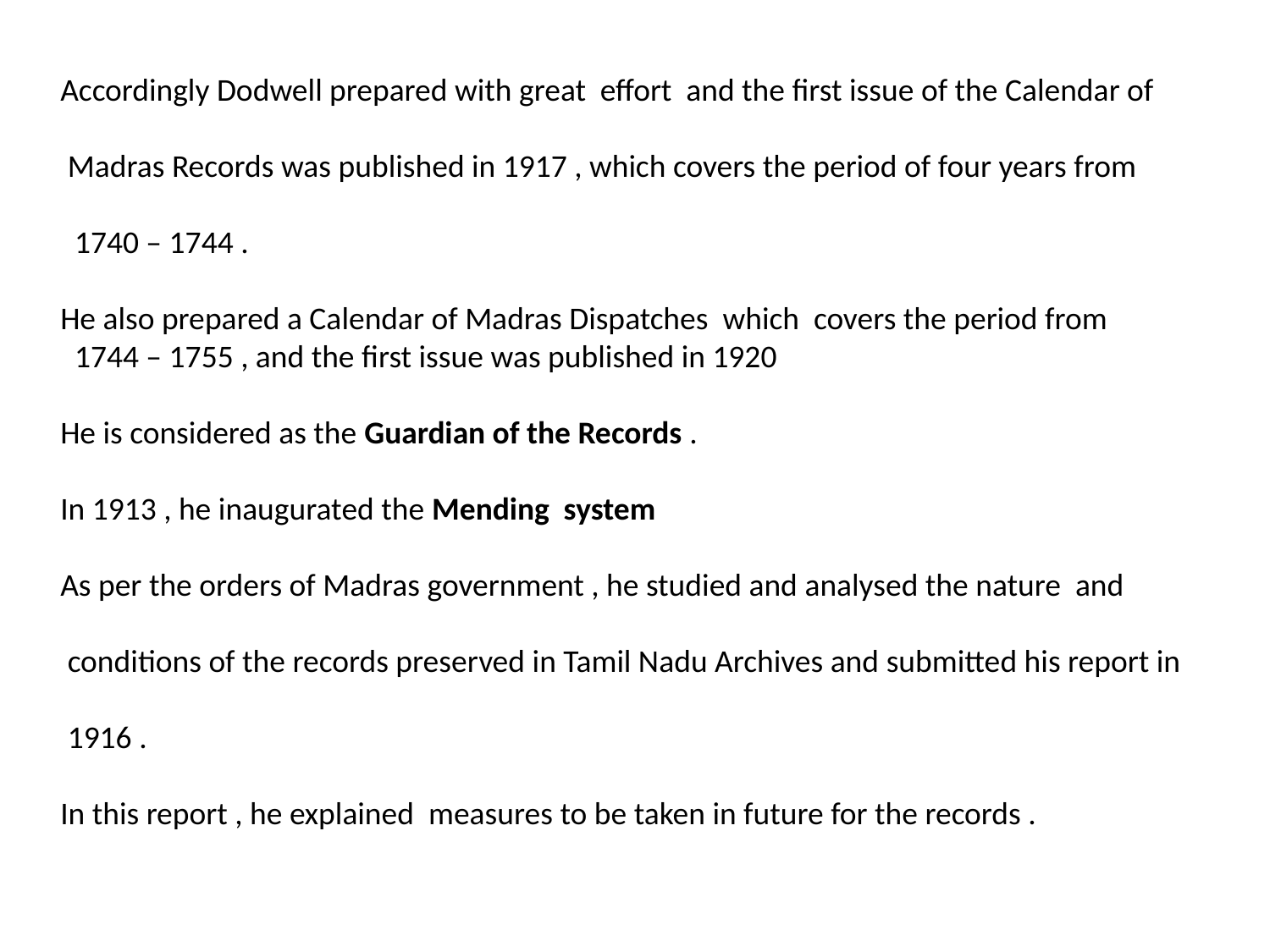

Accordingly Dodwell prepared with great  effort  and the first issue of the Calendar of

 Madras Records was published in 1917 , which covers the period of four years from

  1740 – 1744 .

He also prepared a Calendar of Madras Dispatches  which  covers the period from
  1744 – 1755 , and the first issue was published in 1920

He is considered as the Guardian of the Records .

In 1913 , he inaugurated the Mending  system

As per the orders of Madras government , he studied and analysed the nature  and

 conditions of the records preserved in Tamil Nadu Archives and submitted his report in

 1916 .

In this report , he explained  measures to be taken in future for the records .